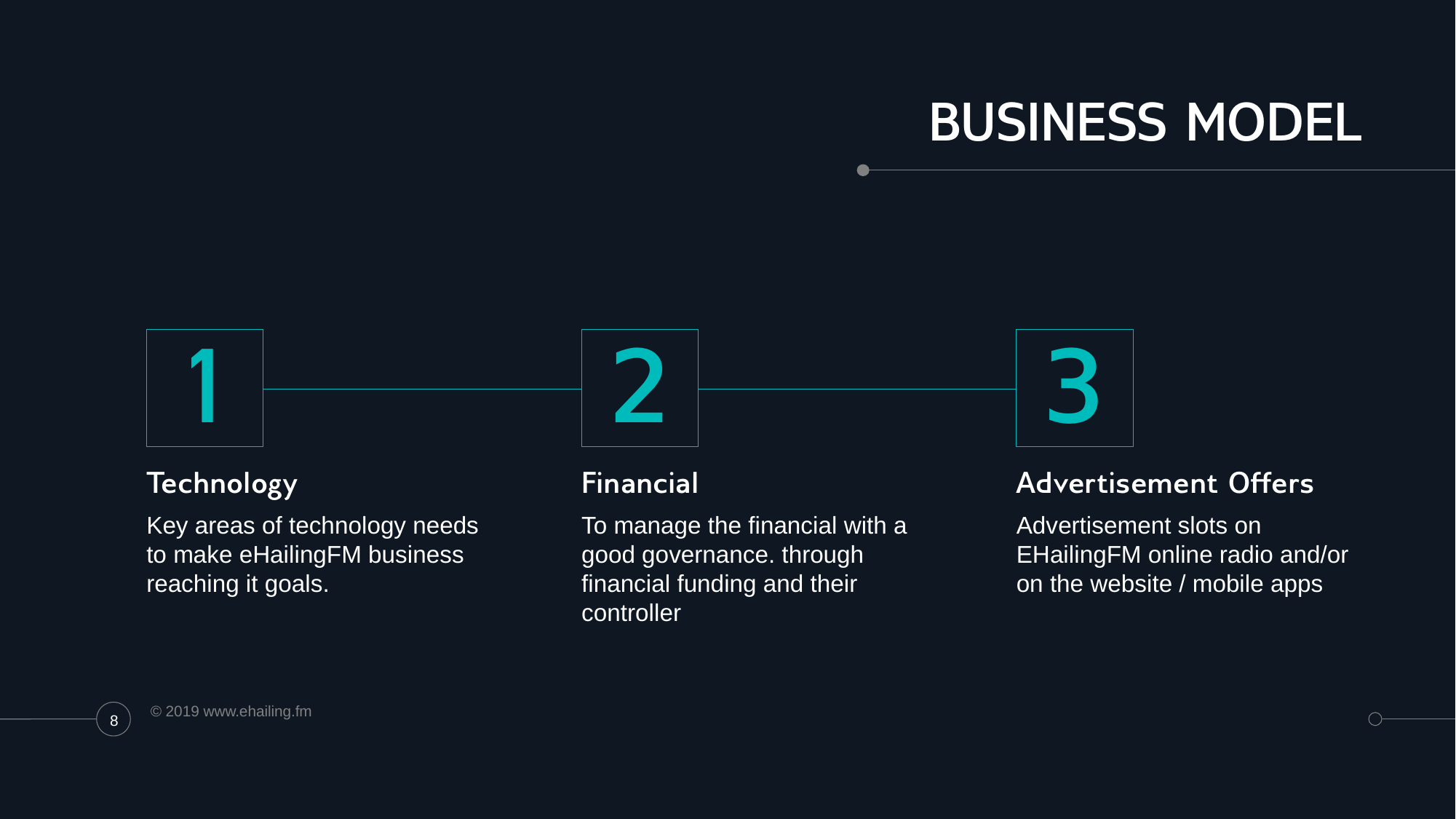

# BUSINESS MODEL
1
2
3
Technology
Financial
Advertisement Offers
Key areas of technology needs to make eHailingFM business reaching it goals.
To manage the financial with a good governance. through financial funding and their controller
Advertisement slots on EHailingFM online radio and/or on the website / mobile apps
© 2019 www.ehailing.fm

8